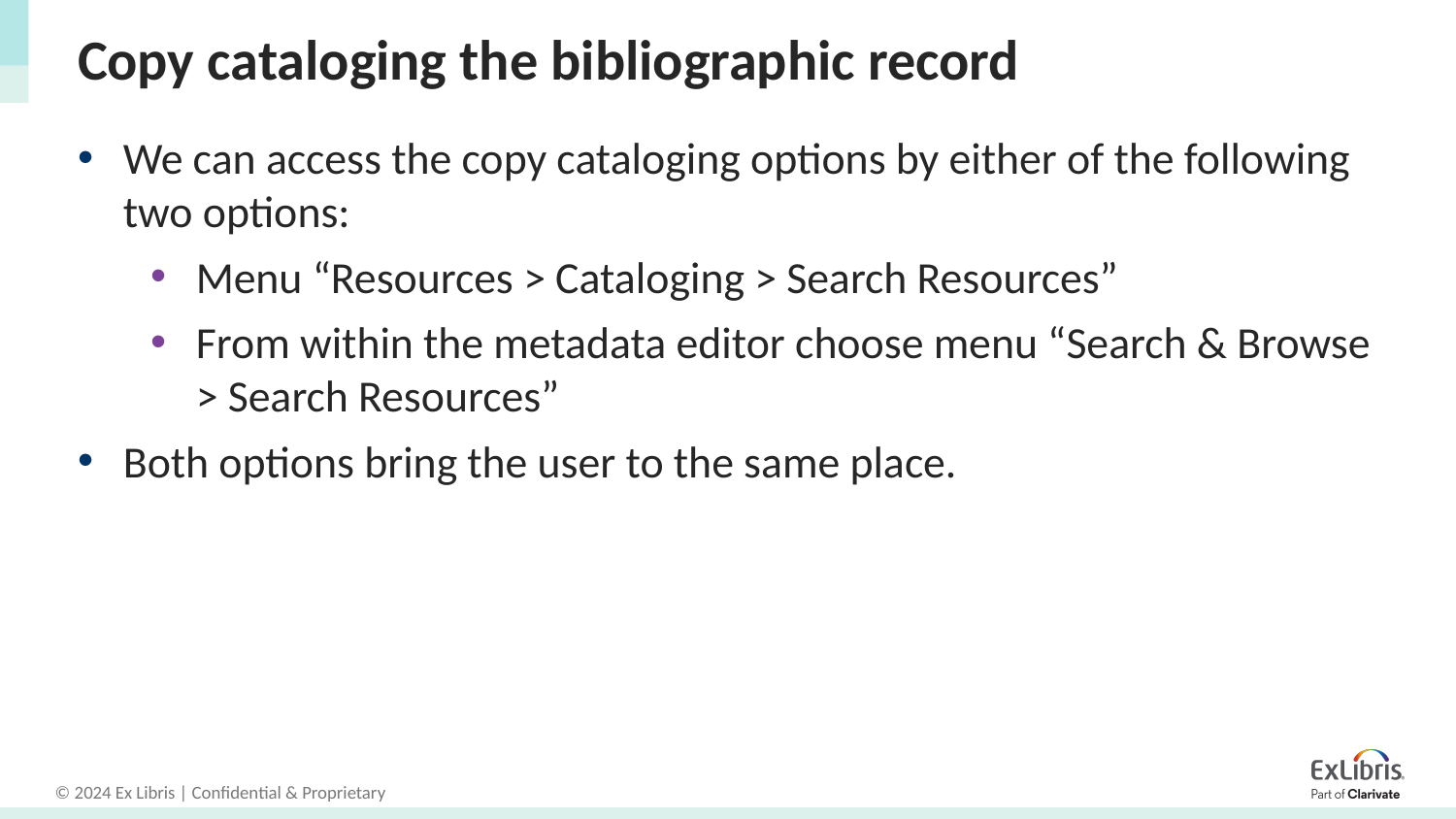

# Copy cataloging the bibliographic record
We can access the copy cataloging options by either of the following two options:
Menu “Resources > Cataloging > Search Resources”
From within the metadata editor choose menu “Search & Browse > Search Resources”
Both options bring the user to the same place.